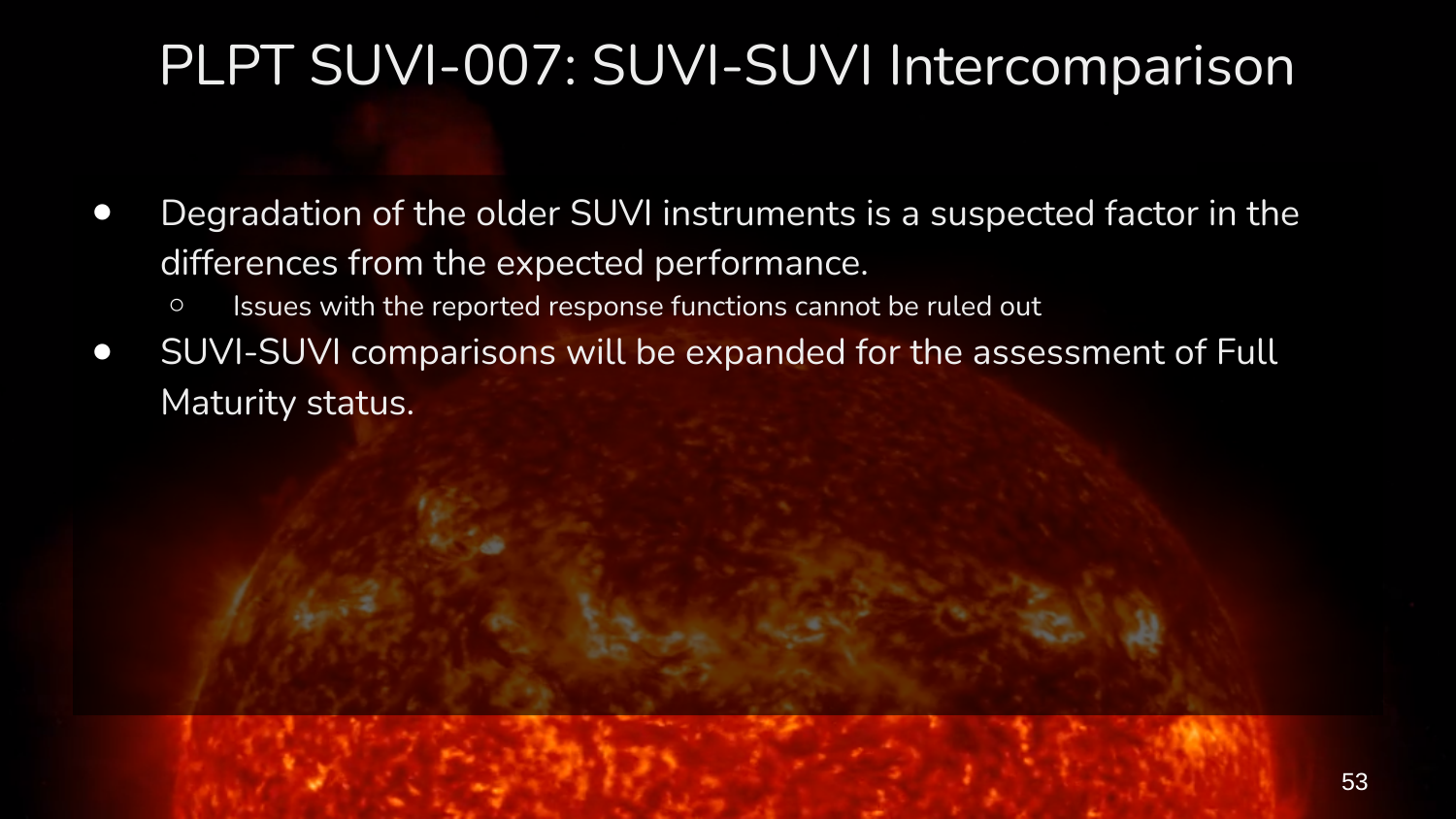

# PLPT SUVI-007: SUVI-SUVI Intercomparison
Degradation of the older SUVI instruments is a suspected factor in the differences from the expected performance.
Issues with the reported response functions cannot be ruled out
SUVI-SUVI comparisons will be expanded for the assessment of Full Maturity status.
53